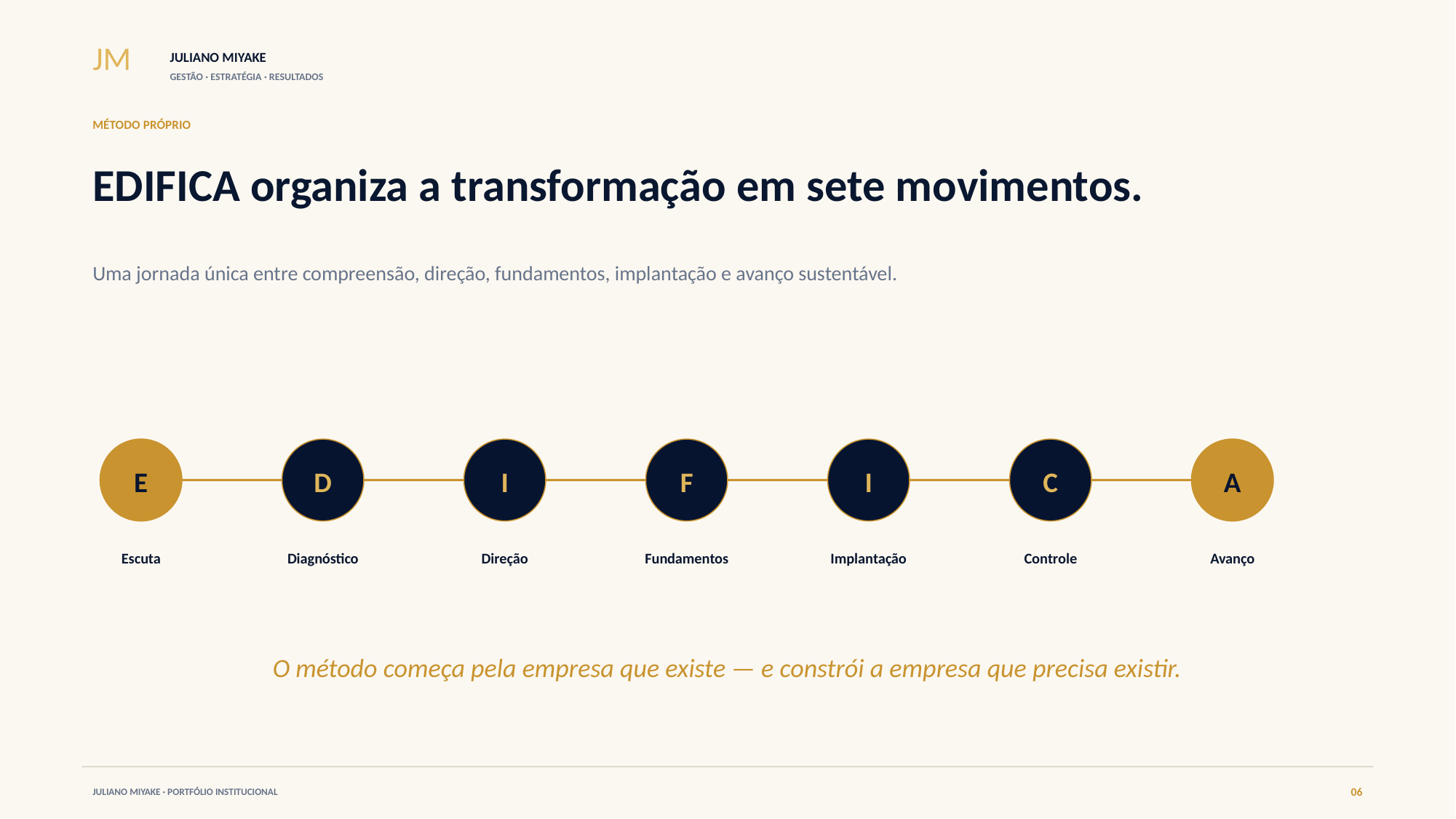

JM
JULIANO MIYAKE
GESTÃO · ESTRATÉGIA · RESULTADOS
MÉTODO PRÓPRIO
EDIFICA organiza a transformação em sete movimentos.
Uma jornada única entre compreensão, direção, fundamentos, implantação e avanço sustentável.

E
D
I
F
I
C
A

Escuta
Diagnóstico
Direção
Fundamentos
Implantação
Controle
Avanço
O método começa pela empresa que existe — e constrói a empresa que precisa existir.

06
JULIANO MIYAKE · PORTFÓLIO INSTITUCIONAL